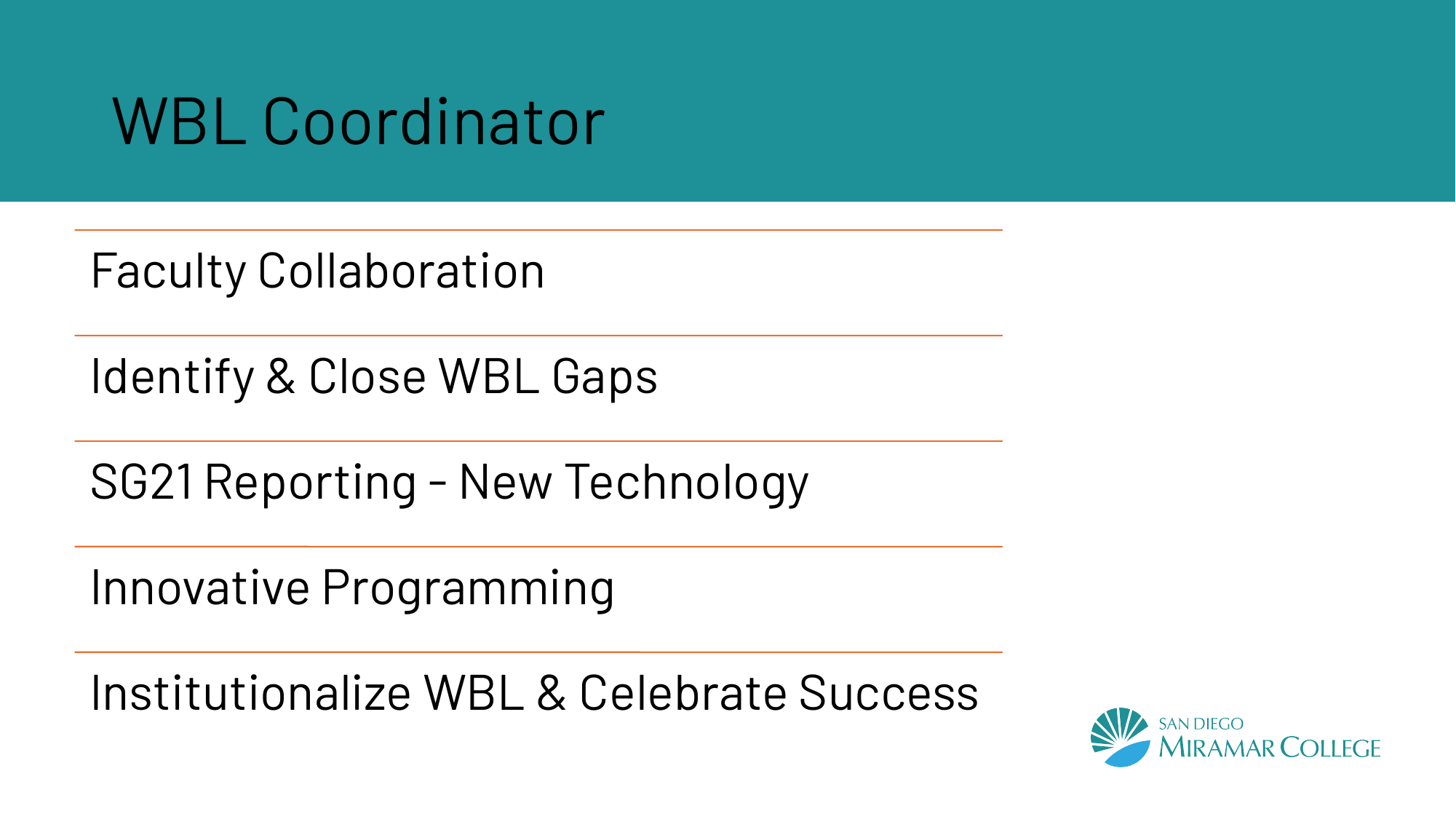

# WBL Coordinator
Faculty Collaboration
Identify & Close WBL Gaps
SG21 Reporting - New Technology
Innovative Programming
Institutionalize WBL & Celebrate Success